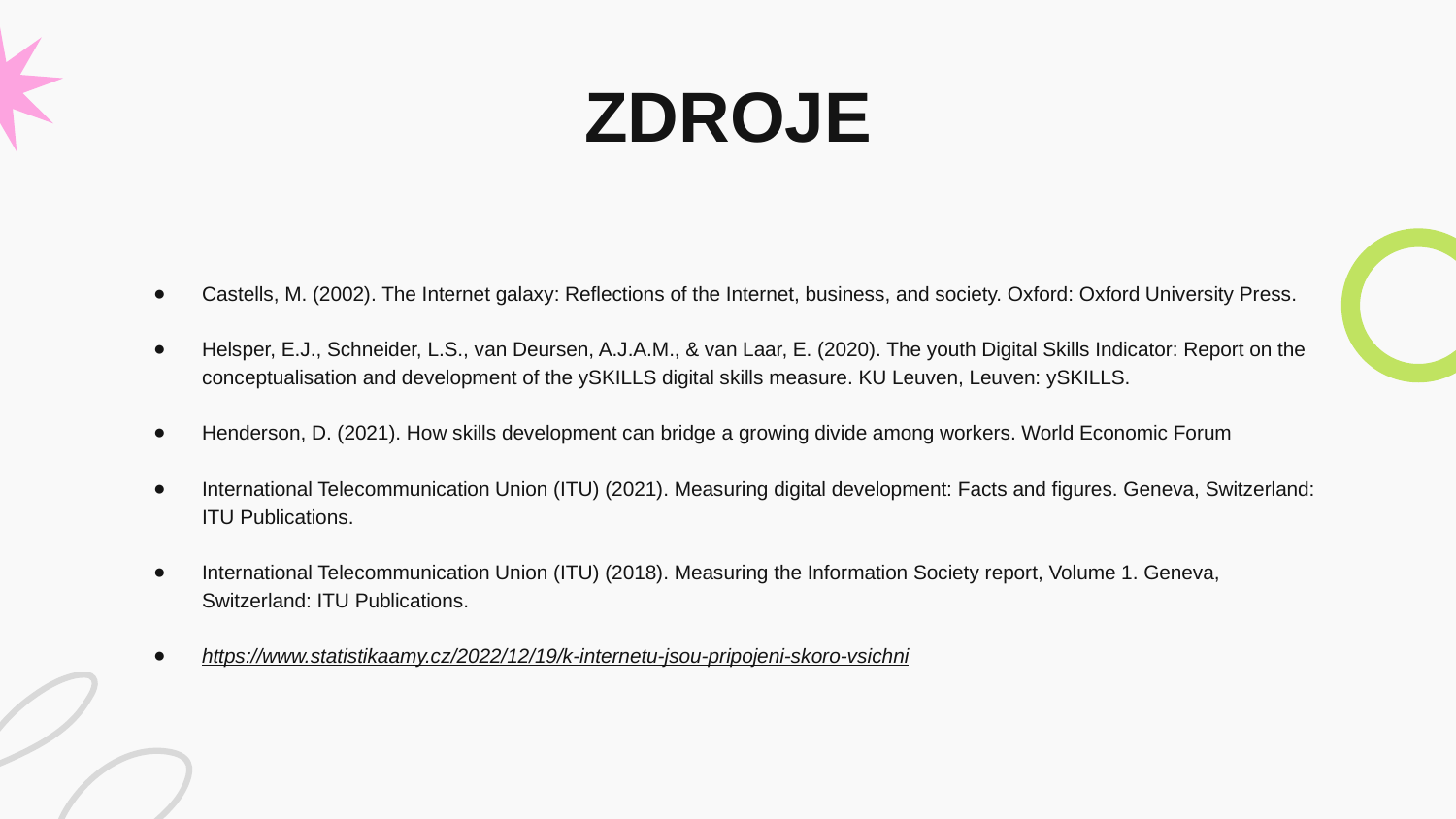

ZDROJE
Castells, M. (2002). The Internet galaxy: Reflections of the Internet, business, and society. Oxford: Oxford University Press.

Helsper, E.J., Schneider, L.S., van Deursen, A.J.A.M., & van Laar, E. (2020). The youth Digital Skills Indicator: Report on the conceptualisation and development of the ySKILLS digital skills measure. KU Leuven, Leuven: ySKILLS.

Henderson, D. (2021). How skills development can bridge a growing divide among workers. World Economic Forum

International Telecommunication Union (ITU) (2021). Measuring digital development: Facts and figures. Geneva, Switzerland: ITU Publications.

International Telecommunication Union (ITU) (2018). Measuring the Information Society report, Volume 1. Geneva, Switzerland: ITU Publications.

https://www.statistikaamy.cz/2022/12/19/k-internetu-jsou-pripojeni-skoro-vsichni